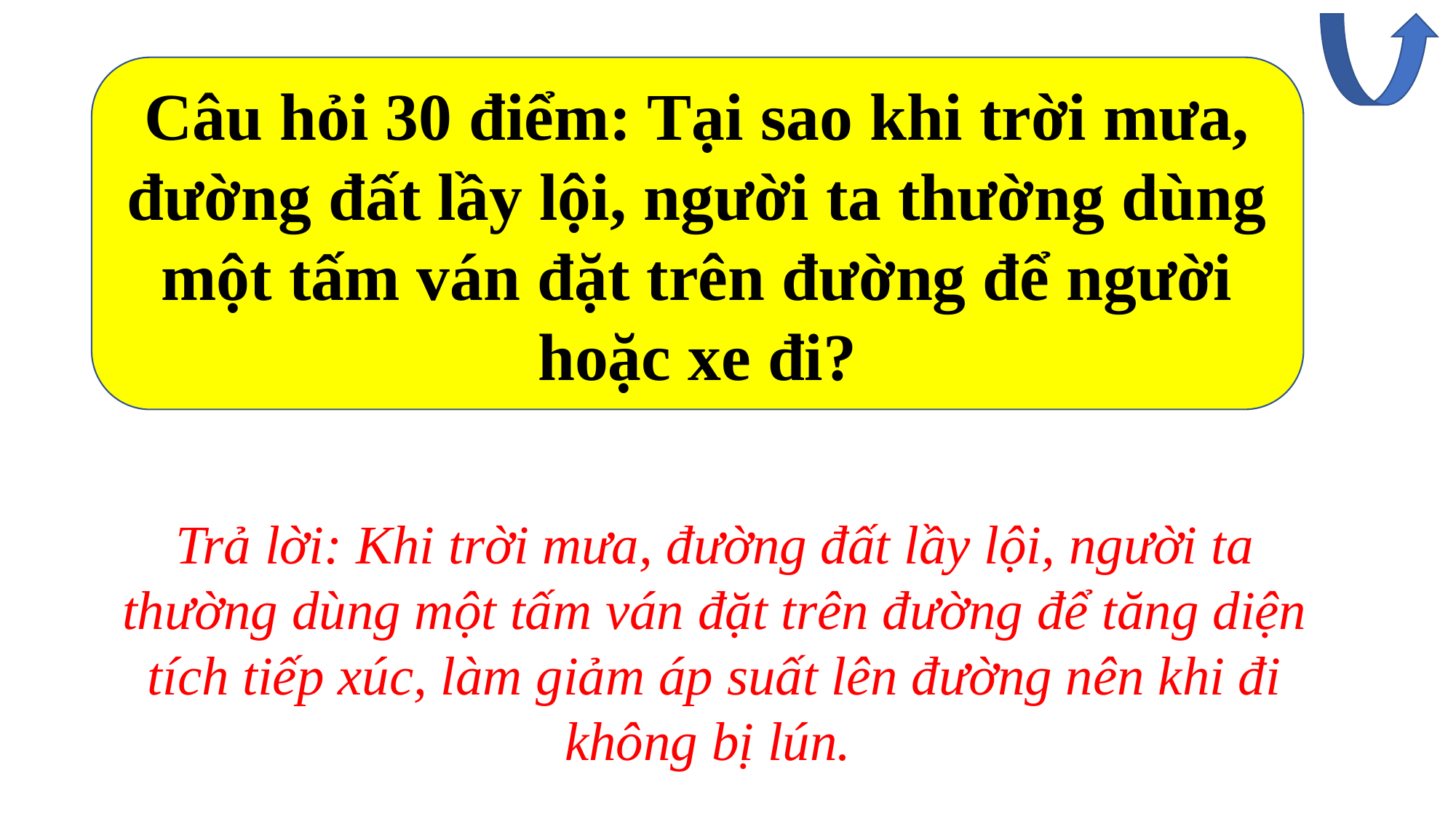

Câu hỏi 30 điểm: Tại sao khi trời mưa, đường đất lầy lội, người ta thường dùng một tấm ván đặt trên đường để người hoặc xe đi?
Trả lời: Khi trời mưa, đường đất lầy lội, người ta thường dùng một tấm ván đặt trên đường để tăng diện tích tiếp xúc, làm giảm áp suất lên đường nên khi đi không bị lún.